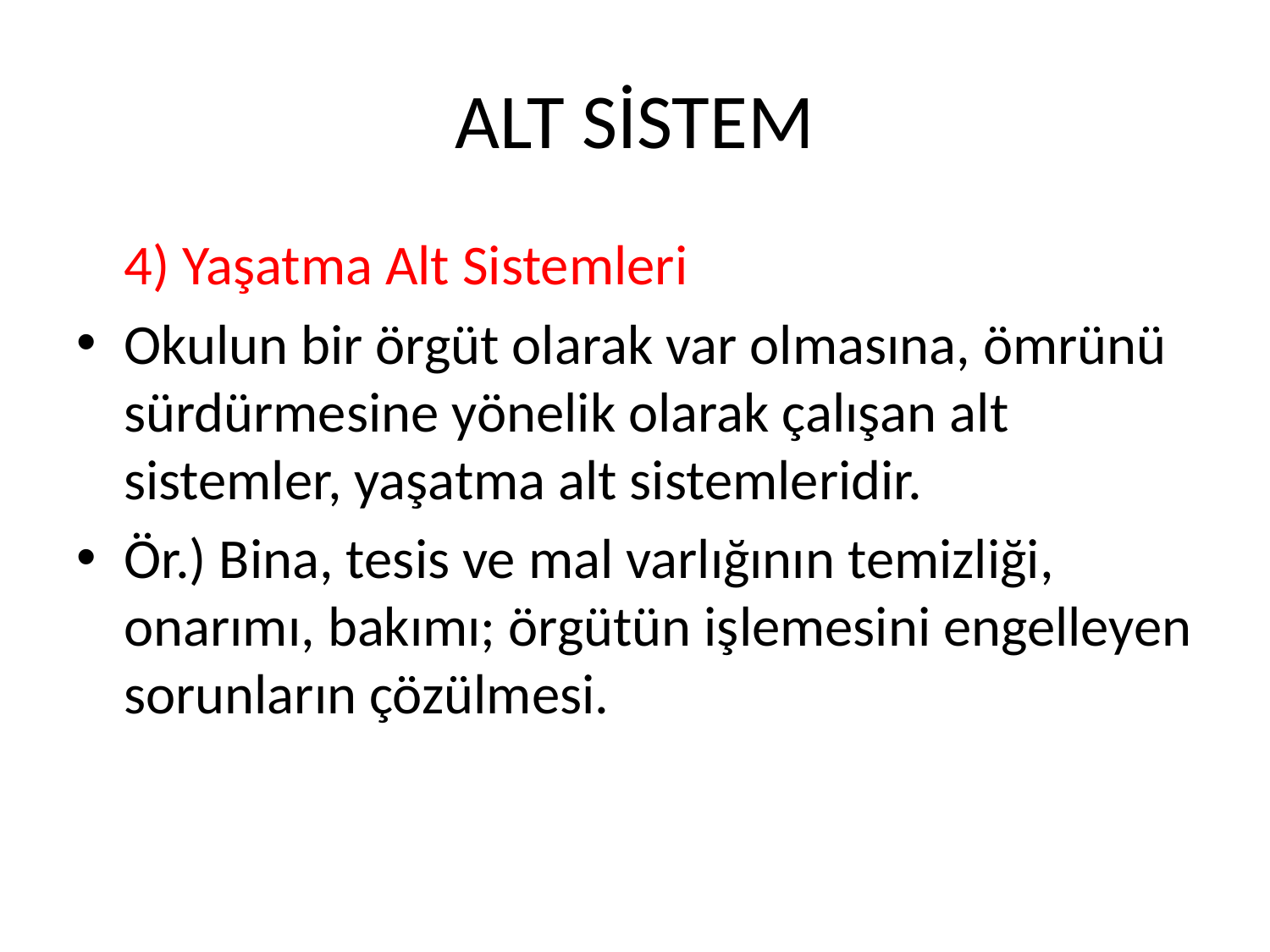

# ALT SİSTEM
	4) Yaşatma Alt Sistemleri
Okulun bir örgüt olarak var olmasına, ömrünü sürdürmesine yönelik olarak çalışan alt sistemler, yaşatma alt sistemleridir.
Ör.) Bina, tesis ve mal varlığının temizliği, onarımı, bakımı; örgütün işlemesini engelleyen sorunların çözülmesi.